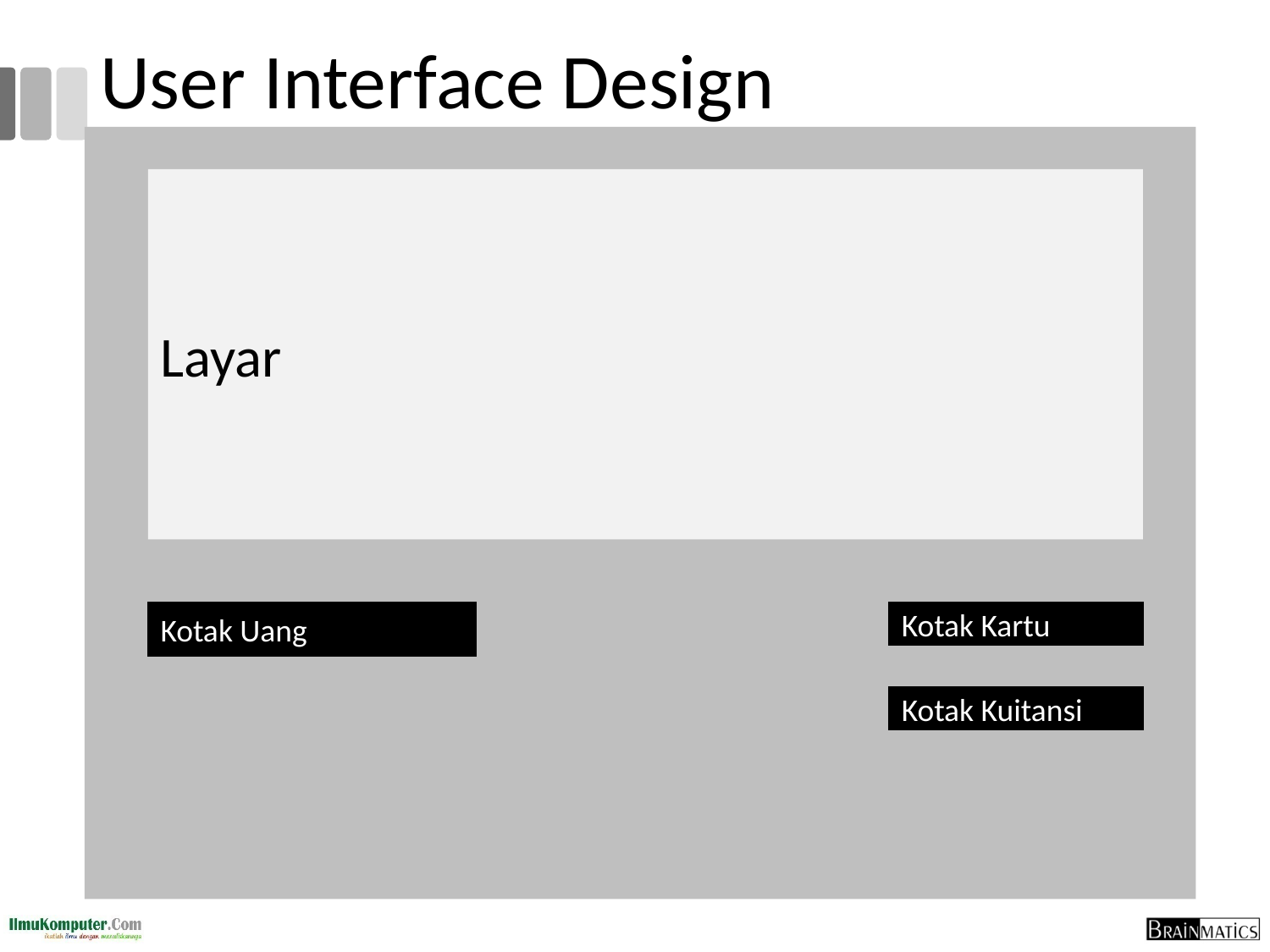

# User Interface Design

Layar

Kotak Uang
Kotak Kartu
Kotak Kuitansi